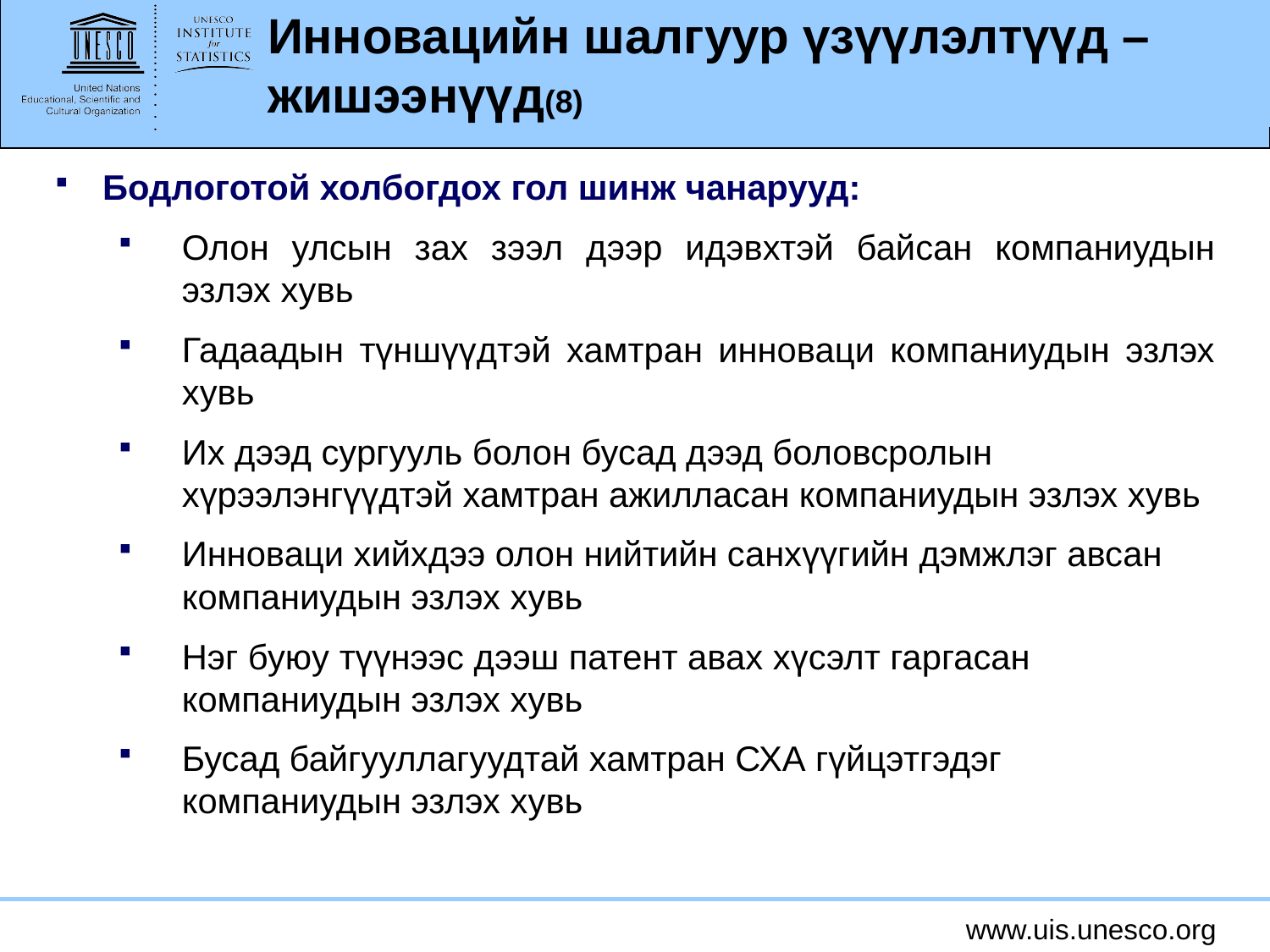

# Инновацийн шалгуур үзүүлэлтүүд – жишээнүүд(8)
Бодлоготой холбогдох гол шинж чанарууд:
Олон улсын зах зээл дээр идэвхтэй байсан компаниудын эзлэх хувь
Гадаадын түншүүдтэй хамтран инноваци компаниудын эзлэх хувь
Их дээд сургууль болон бусад дээд боловсролын хүрээлэнгүүдтэй хамтран ажилласан компаниудын эзлэх хувь
Инноваци хийхдээ олон нийтийн санхүүгийн дэмжлэг авсан компаниудын эзлэх хувь
Нэг буюу түүнээс дээш патент авах хүсэлт гаргасан компаниудын эзлэх хувь
Бусад байгууллагуудтай хамтран СХА гүйцэтгэдэг компаниудын эзлэх хувь